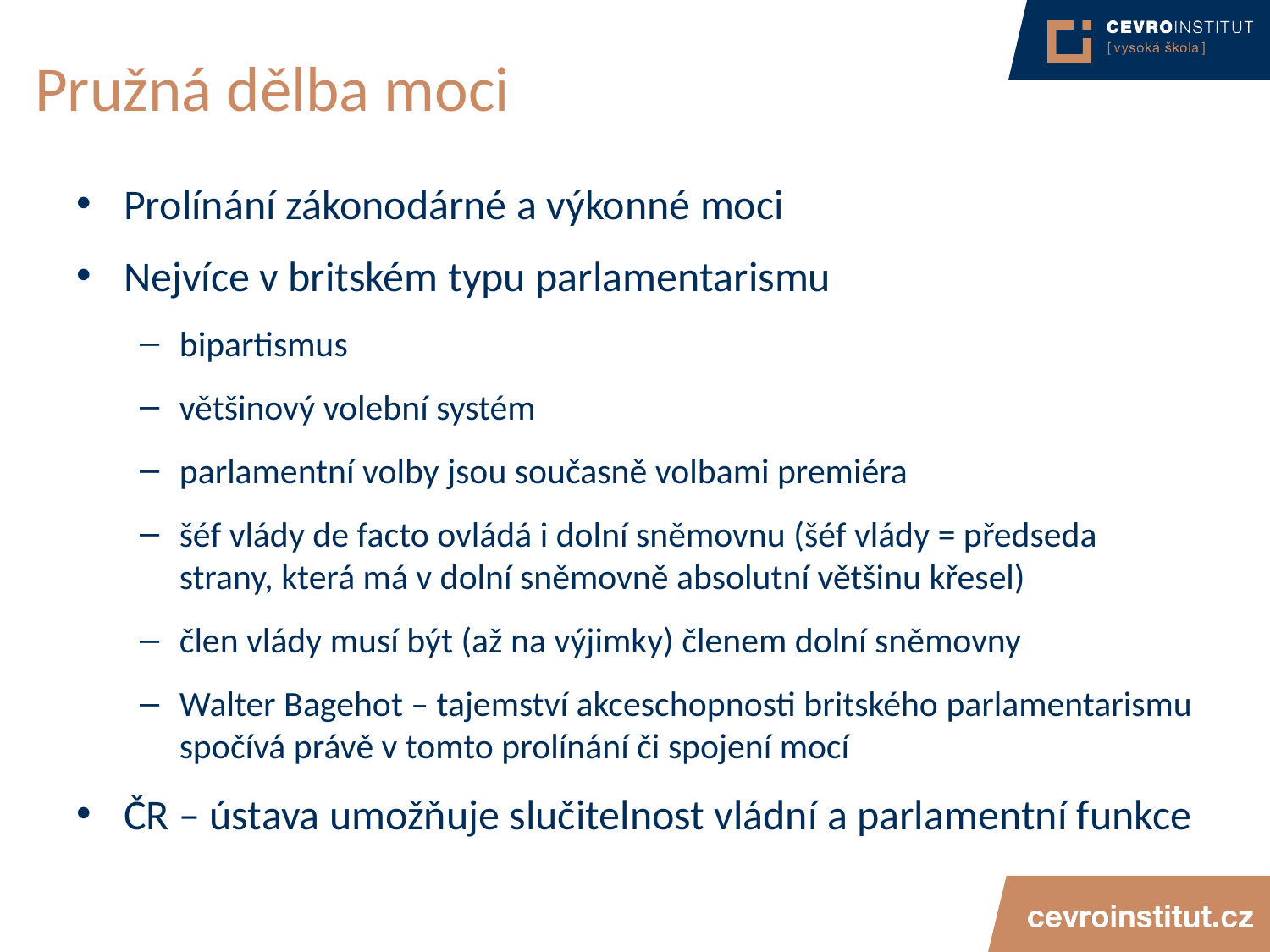

# Pružná dělba moci
Prolínání zákonodárné a výkonné moci
Nejvíce v britském typu parlamentarismu
bipartismus
většinový volební systém
parlamentní volby jsou současně volbami premiéra
šéf vlády de facto ovládá i dolní sněmovnu (šéf vlády = předseda strany, která má v dolní sněmovně absolutní většinu křesel)
člen vlády musí být (až na výjimky) členem dolní sněmovny
Walter Bagehot – tajemství akceschopnosti britského parlamentarismu spočívá právě v tomto prolínání či spojení mocí
ČR – ústava umožňuje slučitelnost vládní a parlamentní funkce